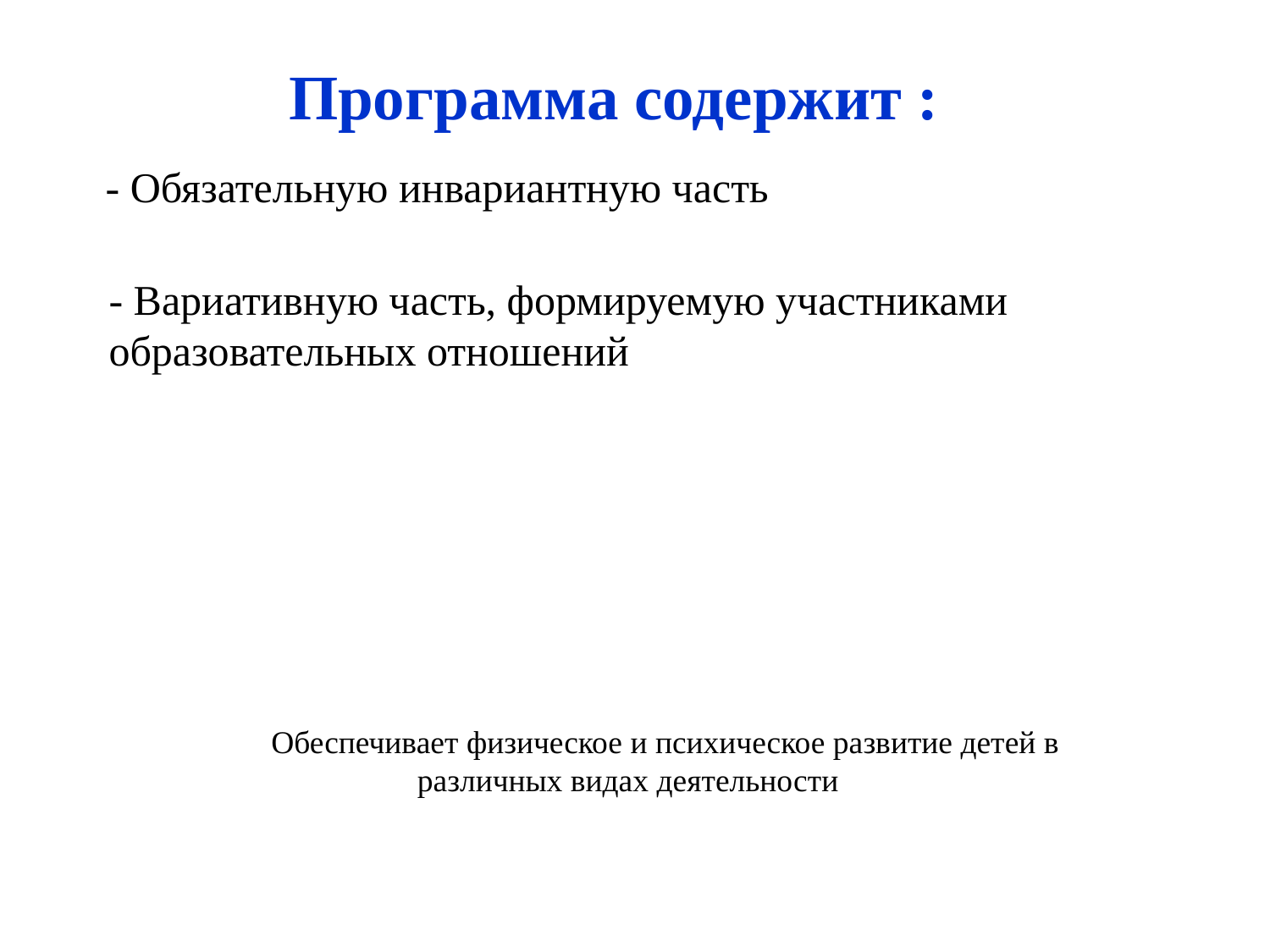

Программа содержит :
- Обязательную инвариантную часть
- Вариативную часть, формируемую участниками  образовательных отношений
Обеспечивает физическое и психическое развитие детей в различных видах деятельности